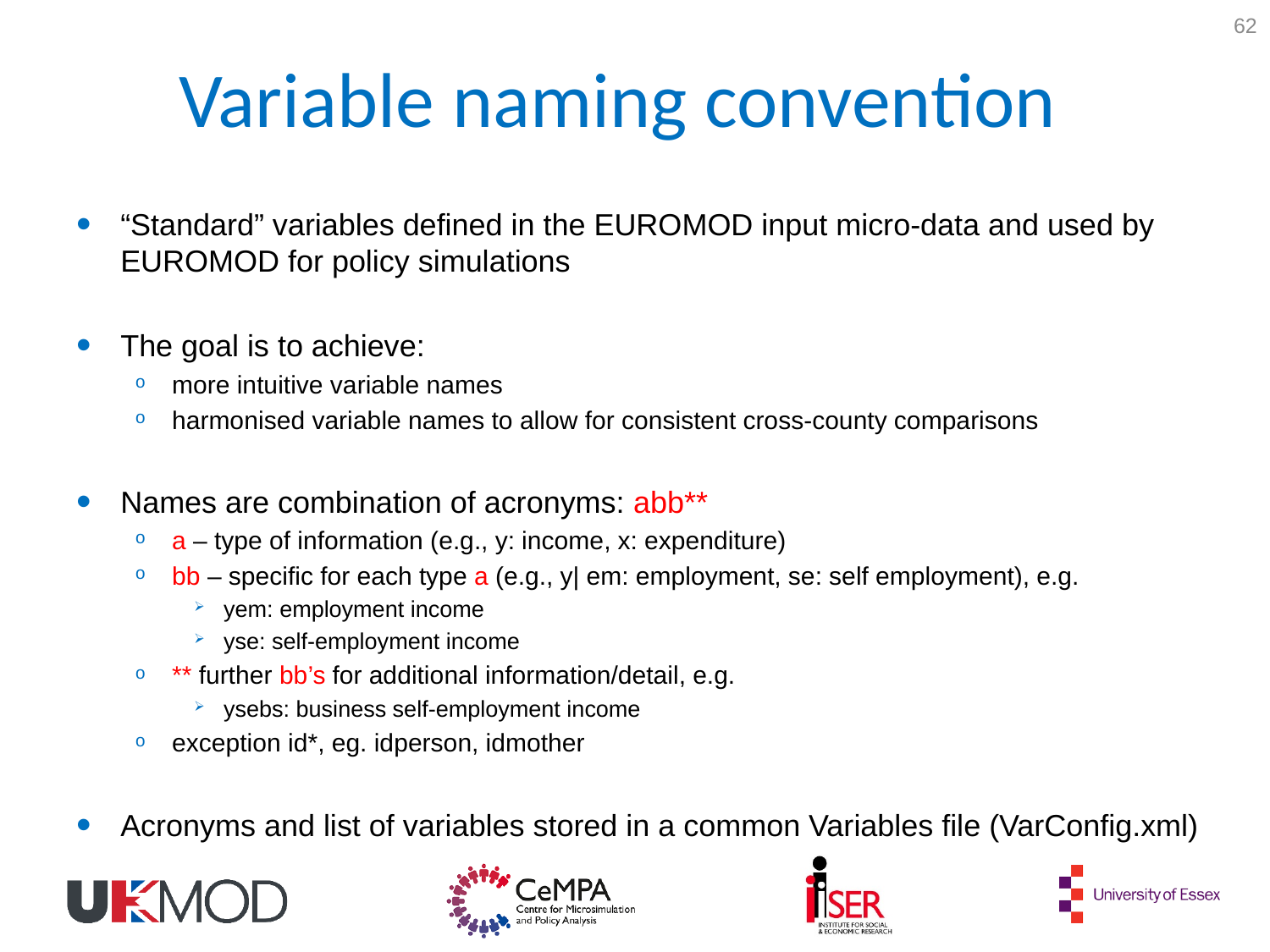

62
# Variable naming convention

“Standard” variables defined in the EUROMOD input micro-data and used by EUROMOD for policy simulations

The goal is to achieve:
more intuitive variable names
harmonised variable names to allow for consistent cross-county comparisons

Names are combination of acronyms: abb**
a – type of information (e.g., y: income, x: expenditure)
bb – specific for each type a (e.g., y| em: employment, se: self employment), e.g.
yem: employment income
yse: self-employment income
** further bb’s for additional information/detail, e.g.
ysebs: business self-employment income
exception id*, eg. idperson, idmother

Acronyms and list of variables stored in a common Variables file (VarConfig.xml)